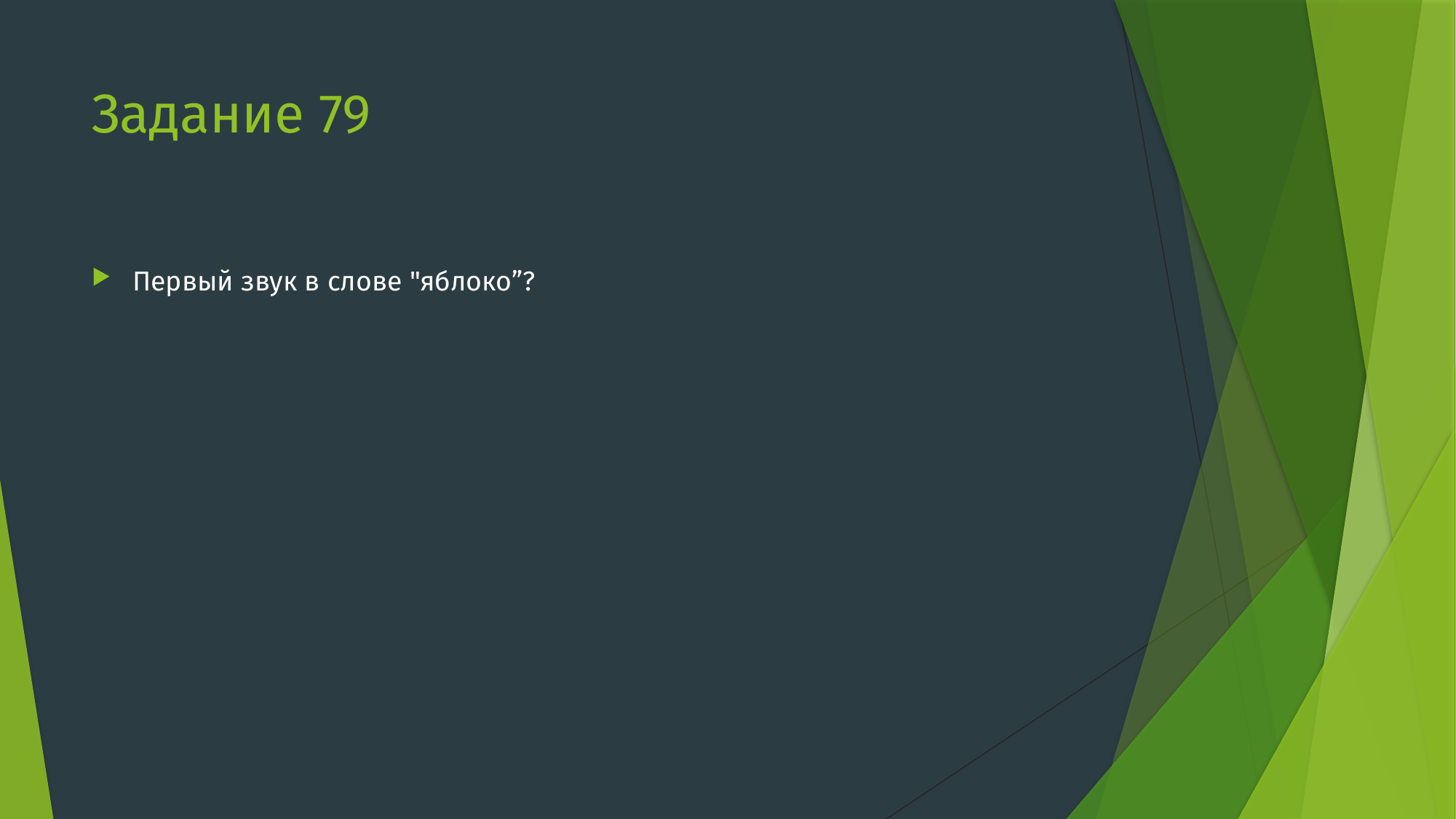

# Задание 79
Первый звук в слове "яблоко”?